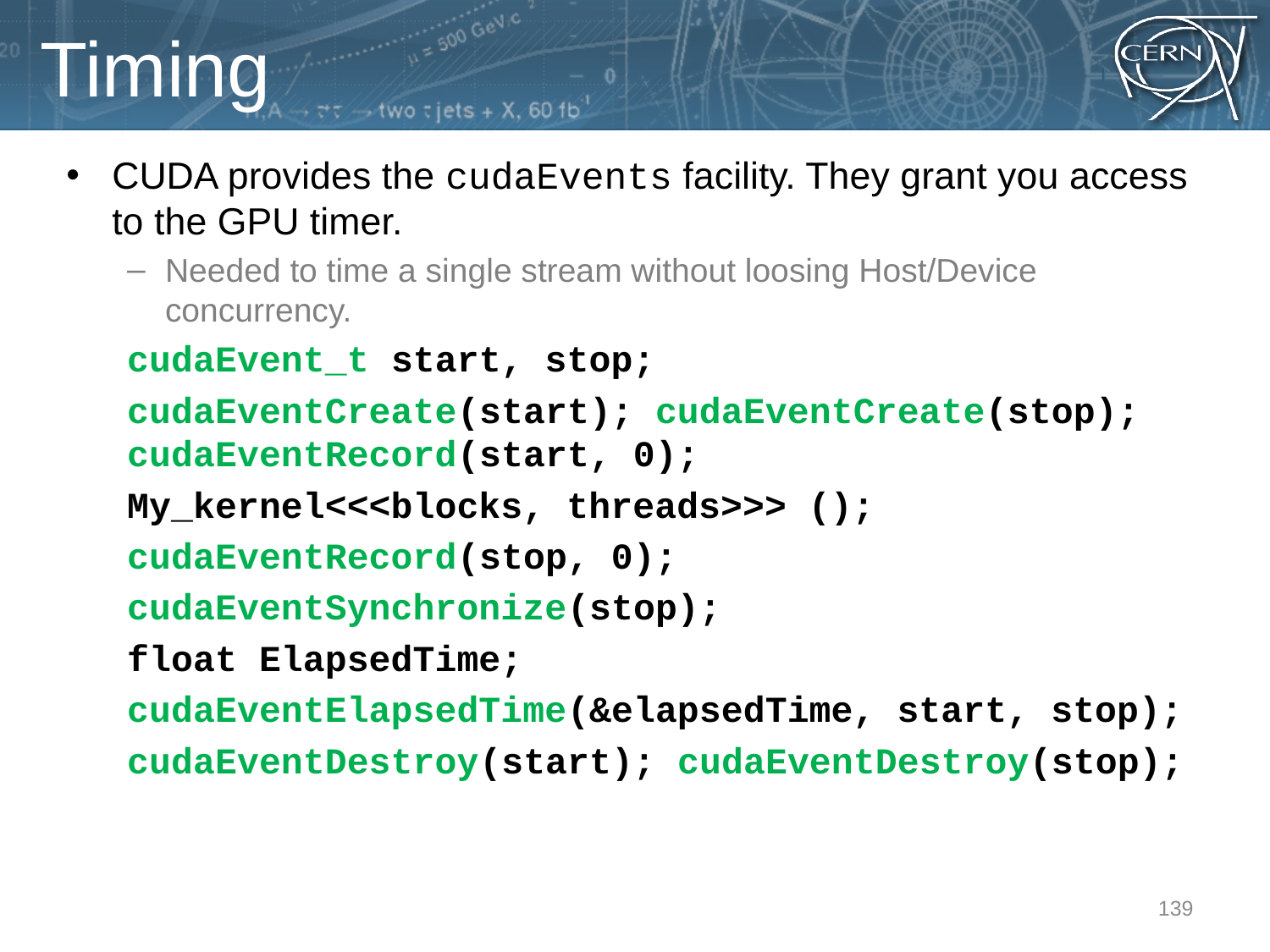

# Timing
CUDA provides the cudaEvents facility. They grant you access to the GPU timer.
Needed to time a single stream without loosing Host/Device concurrency.
cudaEvent_t start, stop;
cudaEventCreate(start); cudaEventCreate(stop); cudaEventRecord(start, 0);
My_kernel<<<blocks, threads>>> ();
cudaEventRecord(stop, 0);
cudaEventSynchronize(stop);
float ElapsedTime;
cudaEventElapsedTime(&elapsedTime, start, stop);
cudaEventDestroy(start); cudaEventDestroy(stop);
139